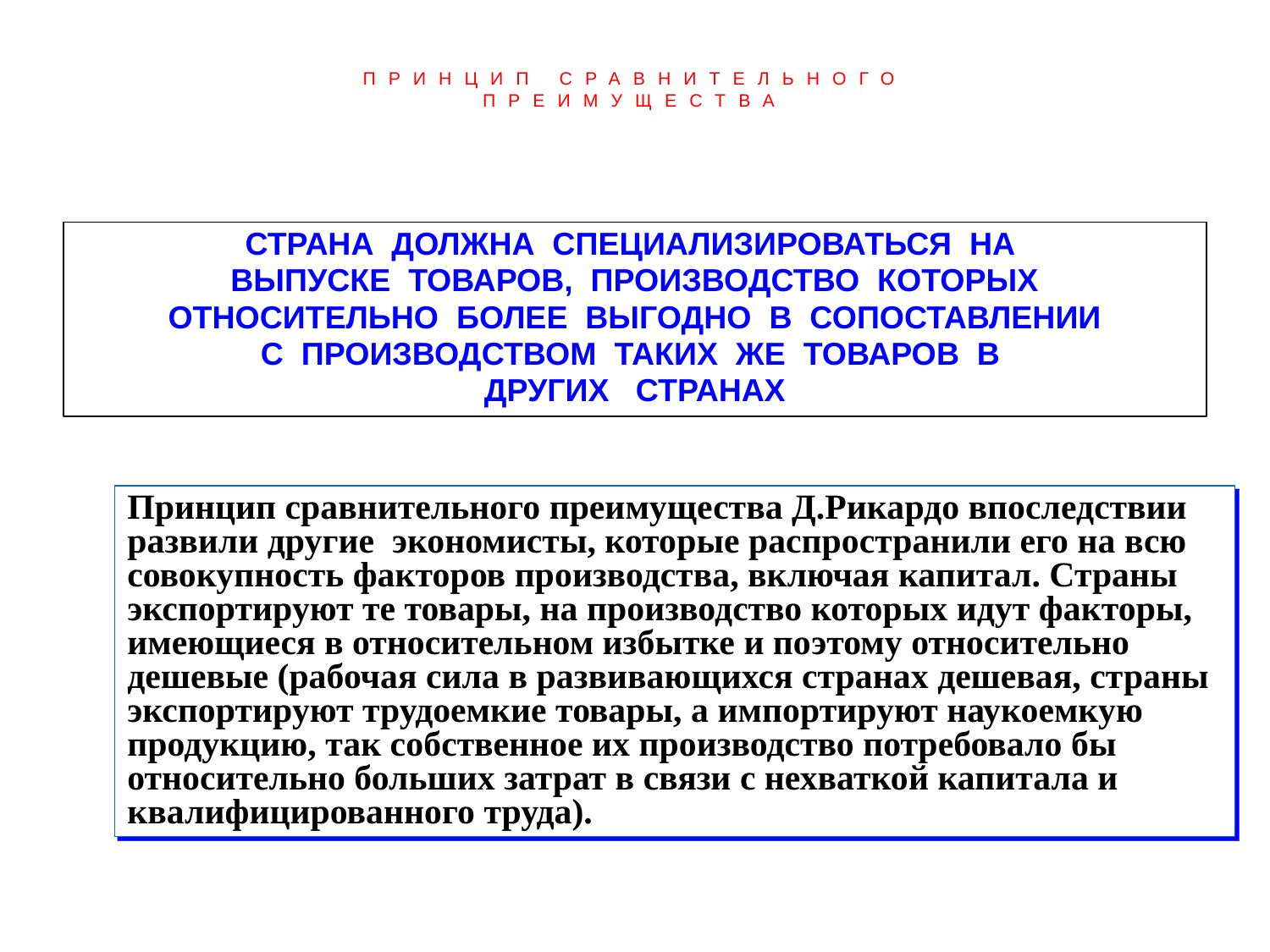

# ПРИНЦИП СРАВНИТЕЛЬНОГО ПРЕИМУЩЕСТВА
СТРАНА  ДОЛЖНА  СПЕЦИАЛИЗИРОВАТЬСЯ  НА
ВЫПУСКЕ  ТОВАРОВ,  ПРОИЗВОДСТВО  КОТОРЫХ
ОТНОСИТЕЛЬНО  БОЛЕЕ  ВЫГОДНО  В  СОПОСТАВЛЕНИИ
С  ПРОИЗВОДСТВОМ  ТАКИХ  ЖЕ  ТОВАРОВ  В
ДРУГИХ   СТРАНАХ
Принцип сравнительного преимущества Д.Рикардо впоследствии развили другие  экономисты, которые распространили его на всю совокупность факторов производства, включая капитал. Страны экспортируют те товары, на производство которых идут факторы, имеющиеся в относительном избытке и поэтому относительно дешевые (рабочая сила в развивающихся странах дешевая, страны экспортируют трудоемкие товары, а импортируют наукоемкую продукцию, так собственное их производство потребовало бы относительно больших затрат в связи с нехваткой капитала и квалифицированного труда).